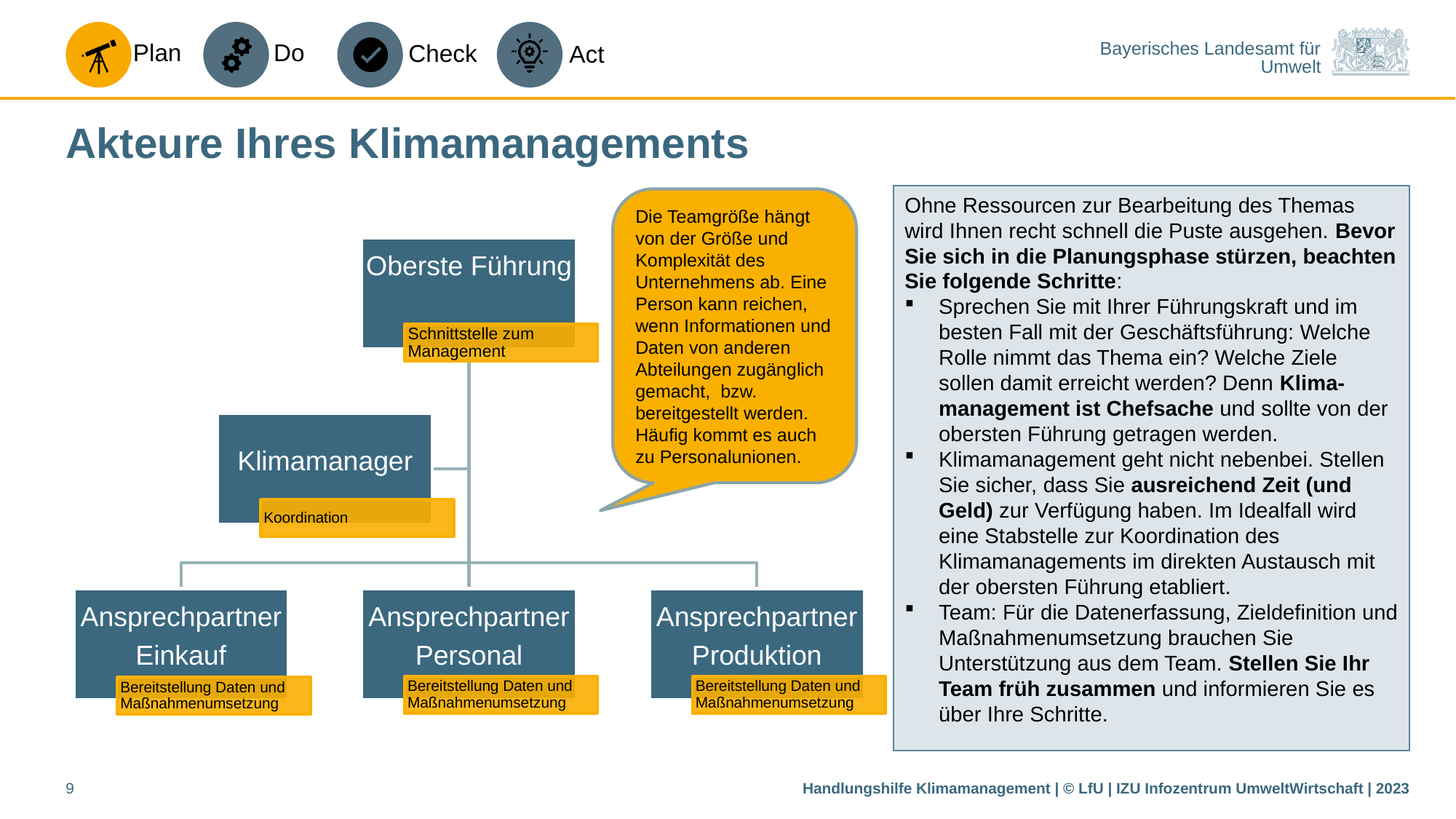

# Akteure Ihres Klimamanagements
Ohne Ressourcen zur Bearbeitung des Themas wird Ihnen recht schnell die Puste ausgehen. Bevor Sie sich in die Planungsphase stürzen, beachten Sie folgende Schritte:
Sprechen Sie mit Ihrer Führungskraft und im besten Fall mit der Geschäftsführung: Welche Rolle nimmt das Thema ein? Welche Ziele sollen damit erreicht werden? Denn Klima-management ist Chefsache und sollte von der obersten Führung getragen werden.
Klimamanagement geht nicht nebenbei. Stellen Sie sicher, dass Sie ausreichend Zeit (und Geld) zur Verfügung haben. Im Idealfall wird eine Stabstelle zur Koordination des Klimamanagements im direkten Austausch mit der obersten Führung etabliert.
Team: Für die Datenerfassung, Zieldefinition und Maßnahmenumsetzung brauchen Sie Unterstützung aus dem Team. Stellen Sie Ihr Team früh zusammen und informieren Sie es über Ihre Schritte.

Die Teamgröße hängt von der Größe und Komplexität des Unternehmens ab. Eine Person kann reichen, wenn Informationen und Daten von anderen Abteilungen zugänglich gemacht,  bzw. bereitgestellt werden. Häufig kommt es auch zu Personalunionen.
Oberste Führung

Schnittstelle zum Management
Ansprechpartner
Einkauf
Bereitstellung Daten und Maßnahmenumsetzung
Ansprechpartner
Personal
Bereitstellung Daten und Maßnahmenumsetzung
Ansprechpartner
Produktion
Bereitstellung Daten und Maßnahmenumsetzung
Klimamanager
Koordination
9
Handlungshilfe Klimamanagement | © LfU | IZU Infozentrum UmweltWirtschaft | 2023